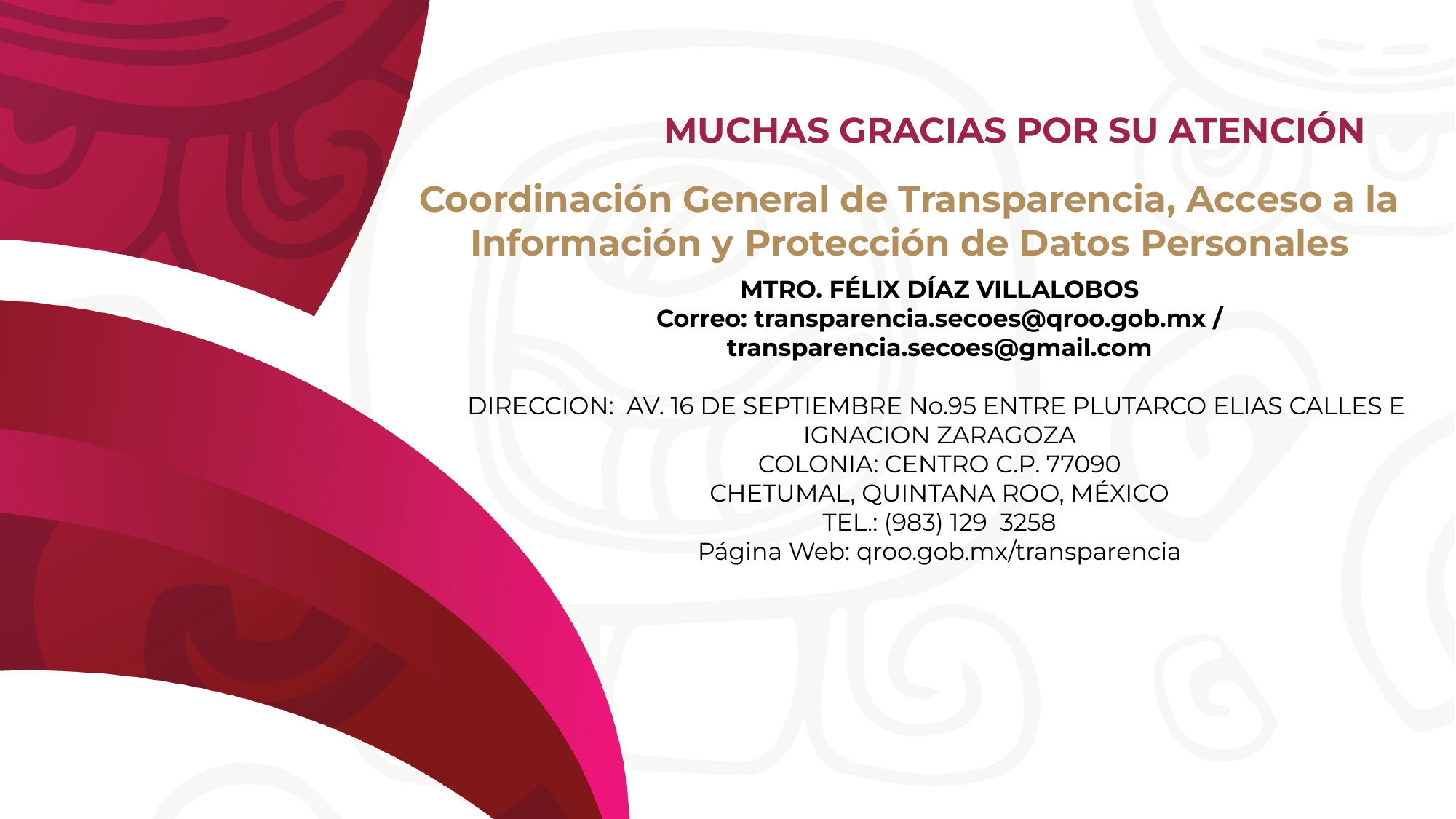

# MUCHAS GRACIAS POR SU ATENCIÓN

MTRO. FÉLIX DÍAZ VILLALOBOS
Correo: transparencia.secoes@qroo.gob.mx /
transparencia.secoes@gmail.com

DIRECCION:  AV. 16 DE SEPTIEMBRE No.95 ENTRE PLUTARCO ELIAS CALLES E
IGNACION ZARAGOZA
COLONIA: CENTRO C.P. 77090
CHETUMAL, QUINTANA ROO, MÉXICO
TEL.: (983) 129  3258
Página Web: qroo.gob.mx/transparencia

Coordinación General de Transparencia, Acceso a la Información y Protección de Datos Personales